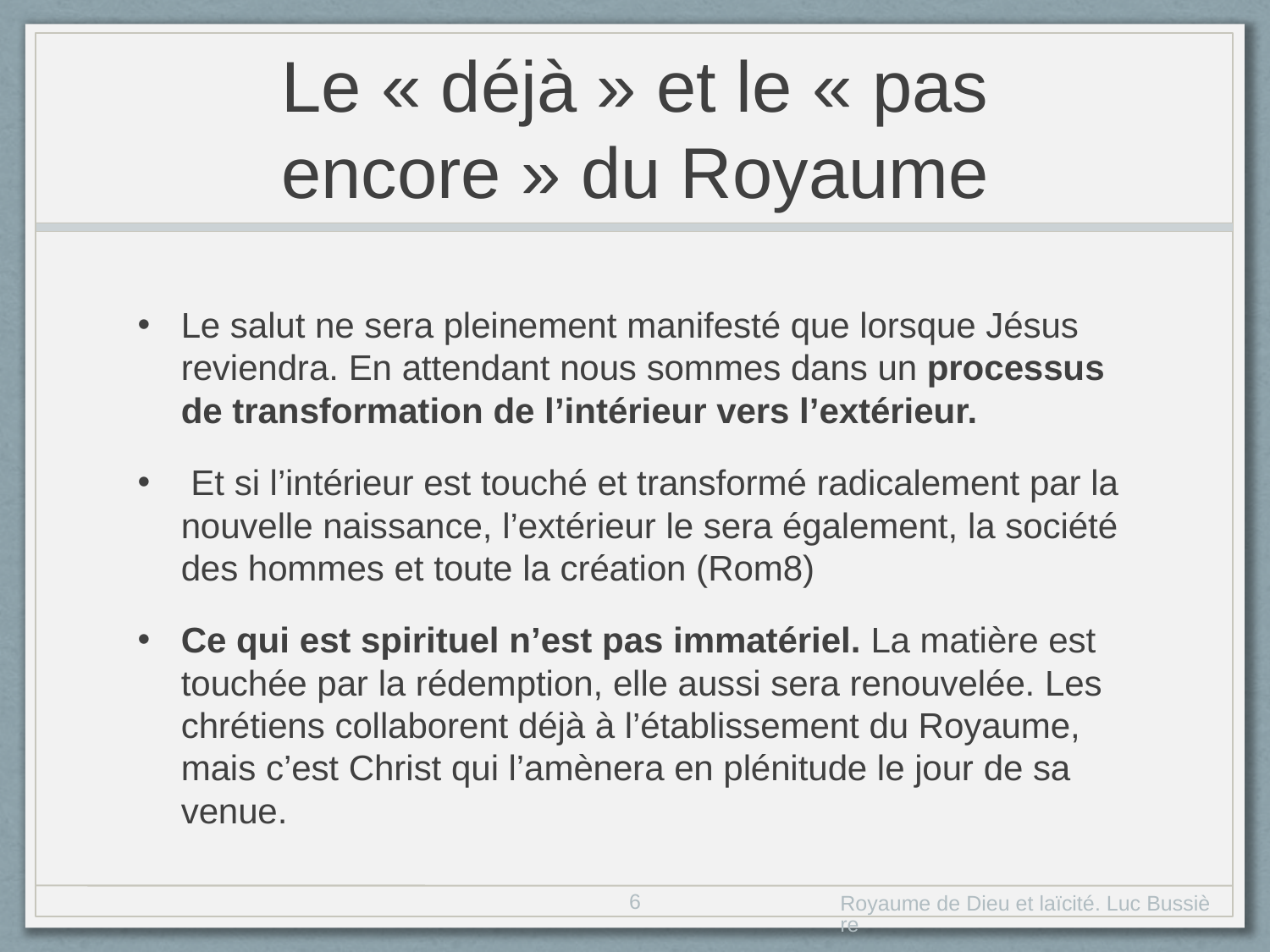

# Le « déjà » et le « pas encore » du Royaume
Le salut ne sera pleinement manifesté que lorsque Jésus reviendra. En attendant nous sommes dans un processus de transformation de l’intérieur vers l’extérieur.
 Et si l’intérieur est touché et transformé radicalement par la nouvelle naissance, l’extérieur le sera également, la société des hommes et toute la création (Rom8)
Ce qui est spirituel n’est pas immatériel. La matière est touchée par la rédemption, elle aussi sera renouvelée. Les chrétiens collaborent déjà à l’établissement du Royaume, mais c’est Christ qui l’amènera en plénitude le jour de sa venue.
6
Royaume de Dieu et laïcité. Luc Bussière